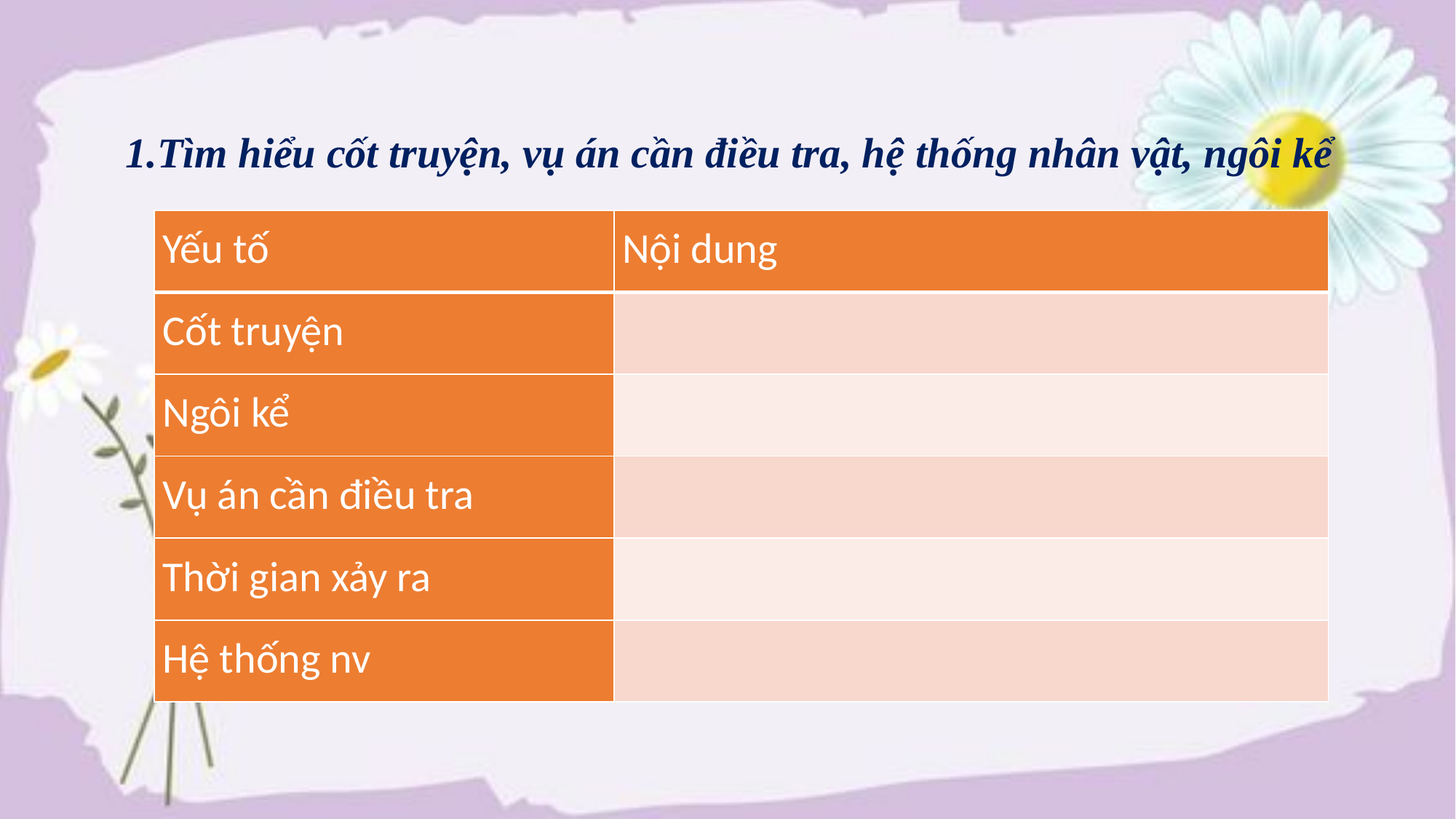

1.Tìm hiểu cốt truyện, vụ án cần điều tra, hệ thống nhân vật, ngôi kể
| Yếu tố | Nội dung |
| --- | --- |
| Cốt truyện |  |
| Ngôi kể |  |
| Vụ án cần điều tra |  |
| Thời gian xảy ra |  |
| Hệ thống nv |  |